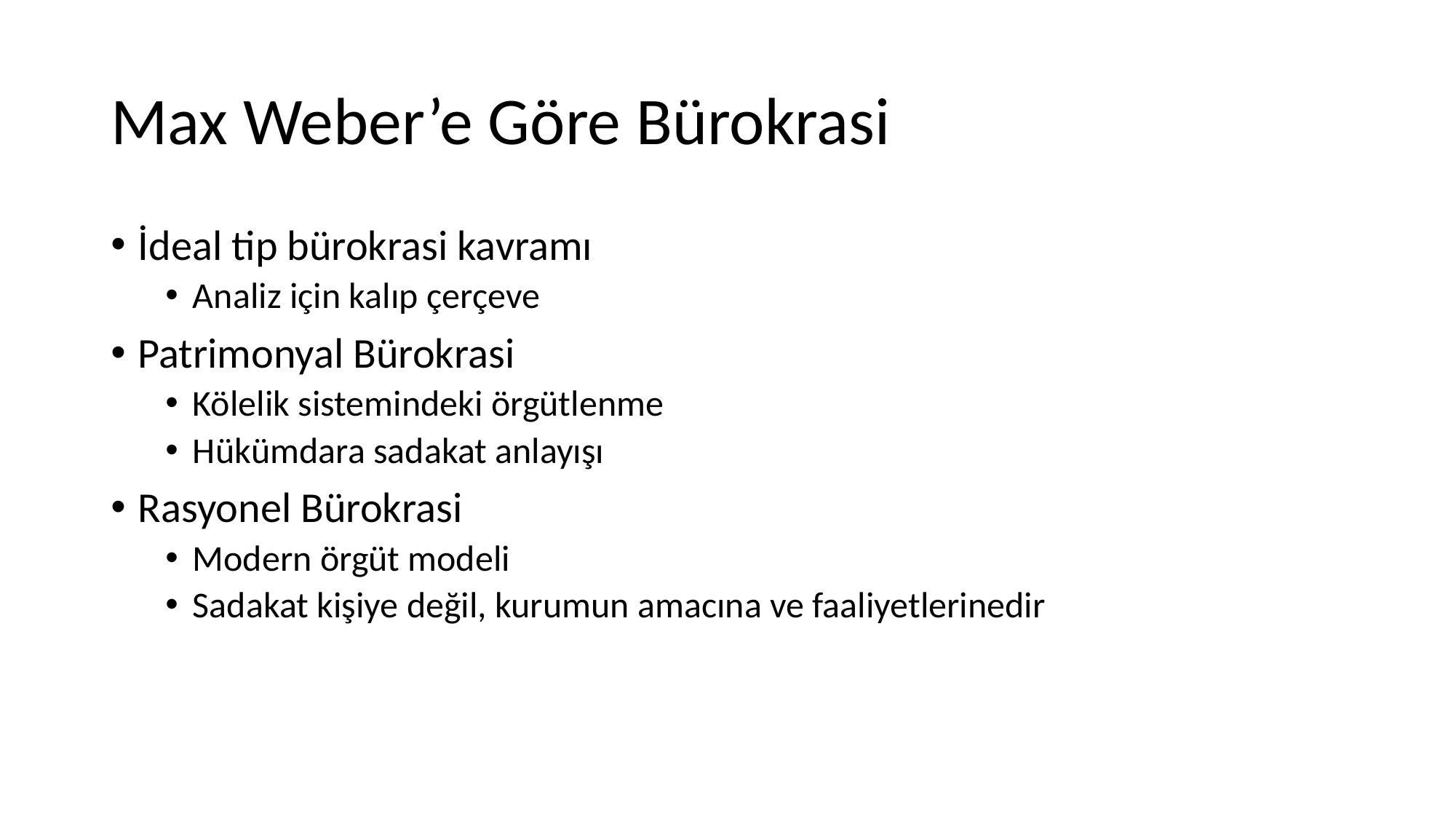

# Max Weber’e Göre Bürokrasi
İdeal tip bürokrasi kavramı
Analiz için kalıp çerçeve
Patrimonyal Bürokrasi
Kölelik sistemindeki örgütlenme
Hükümdara sadakat anlayışı
Rasyonel Bürokrasi
Modern örgüt modeli
Sadakat kişiye değil, kurumun amacına ve faaliyetlerinedir